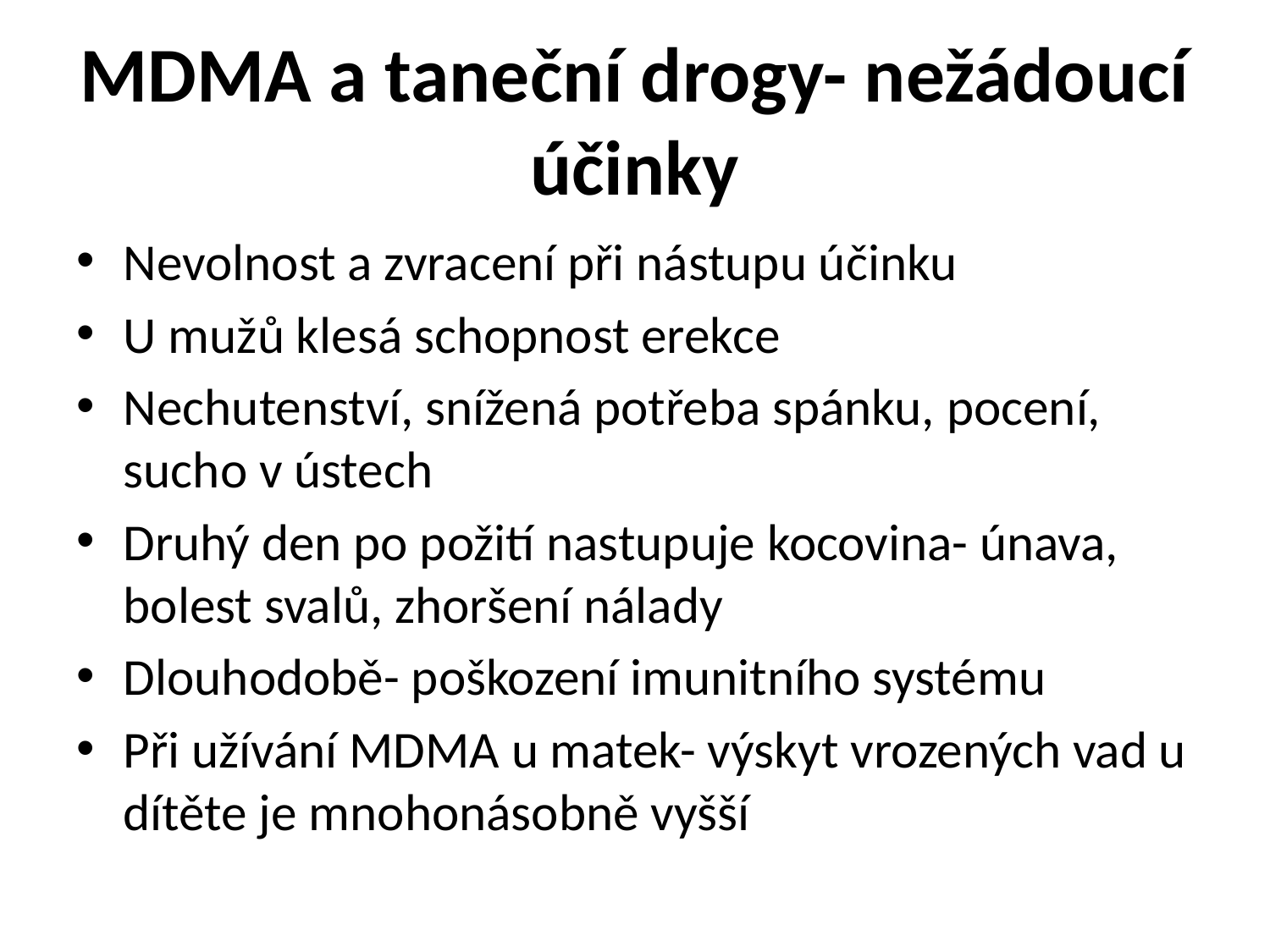

# MDMA a taneční drogy- nežádoucí účinky
Nevolnost a zvracení při nástupu účinku
U mužů klesá schopnost erekce
Nechutenství, snížená potřeba spánku, pocení, sucho v ústech
Druhý den po požití nastupuje kocovina- únava, bolest svalů, zhoršení nálady
Dlouhodobě- poškození imunitního systému
Při užívání MDMA u matek- výskyt vrozených vad u dítěte je mnohonásobně vyšší